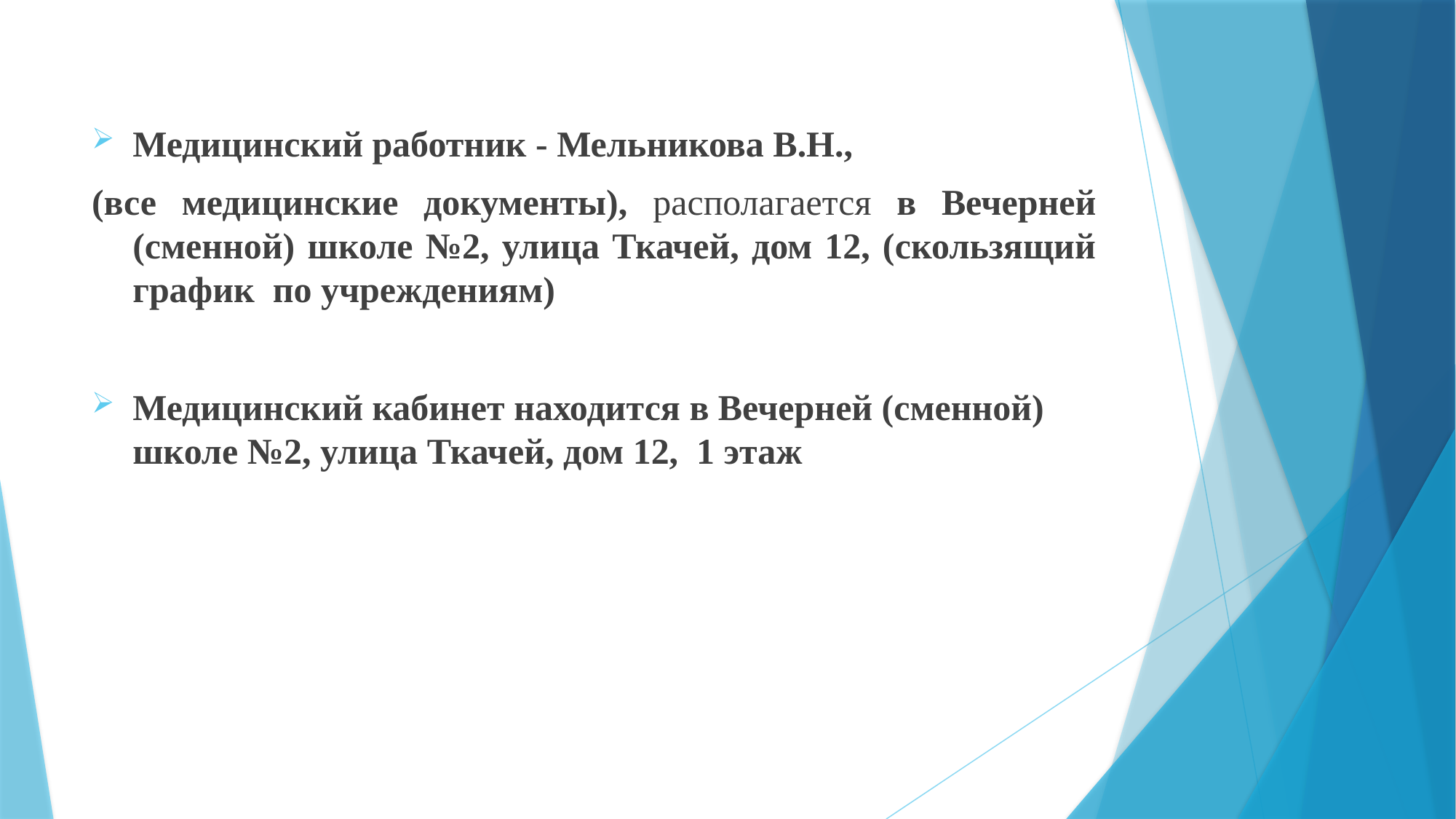

Медицинский работник - Мельникова В.Н.,
(все медицинские документы), располагается в Вечерней (сменной) школе №2, улица Ткачей, дом 12, (скользящий график  по учреждениям)

Медицинский кабинет находится в Вечерней (сменной) школе №2, улица Ткачей, дом 12,  1 этаж